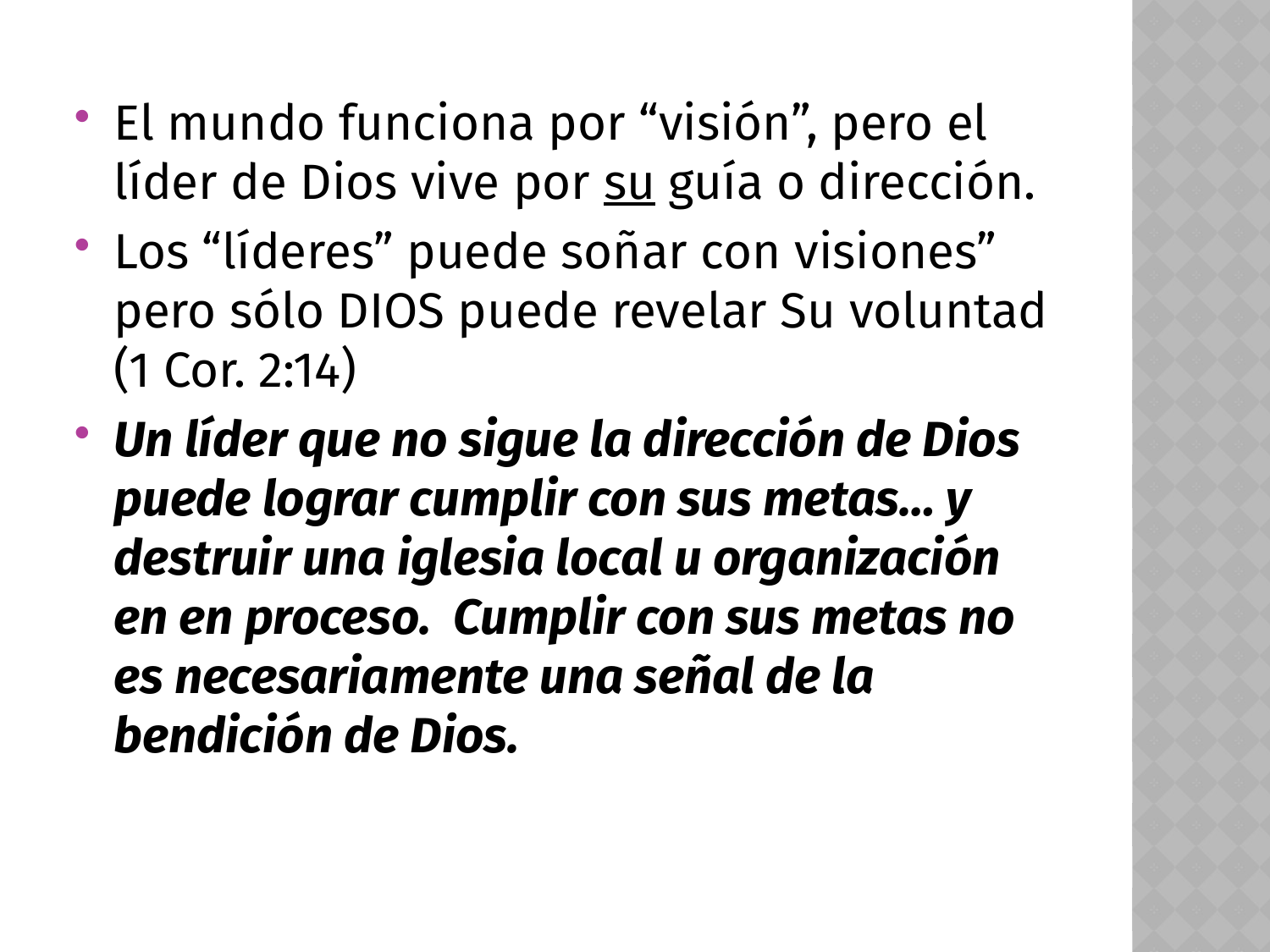

El mundo funciona por “visión”, pero el líder de Dios vive por su guía o dirección.
Los “líderes” puede soñar con visiones” pero sólo DIOS puede revelar Su voluntad (1 Cor. 2:14)
Un líder que no sigue la dirección de Dios puede lograr cumplir con sus metas… y destruir una iglesia local u organización en en proceso.  Cumplir con sus metas no es necesariamente una señal de la bendición de Dios.